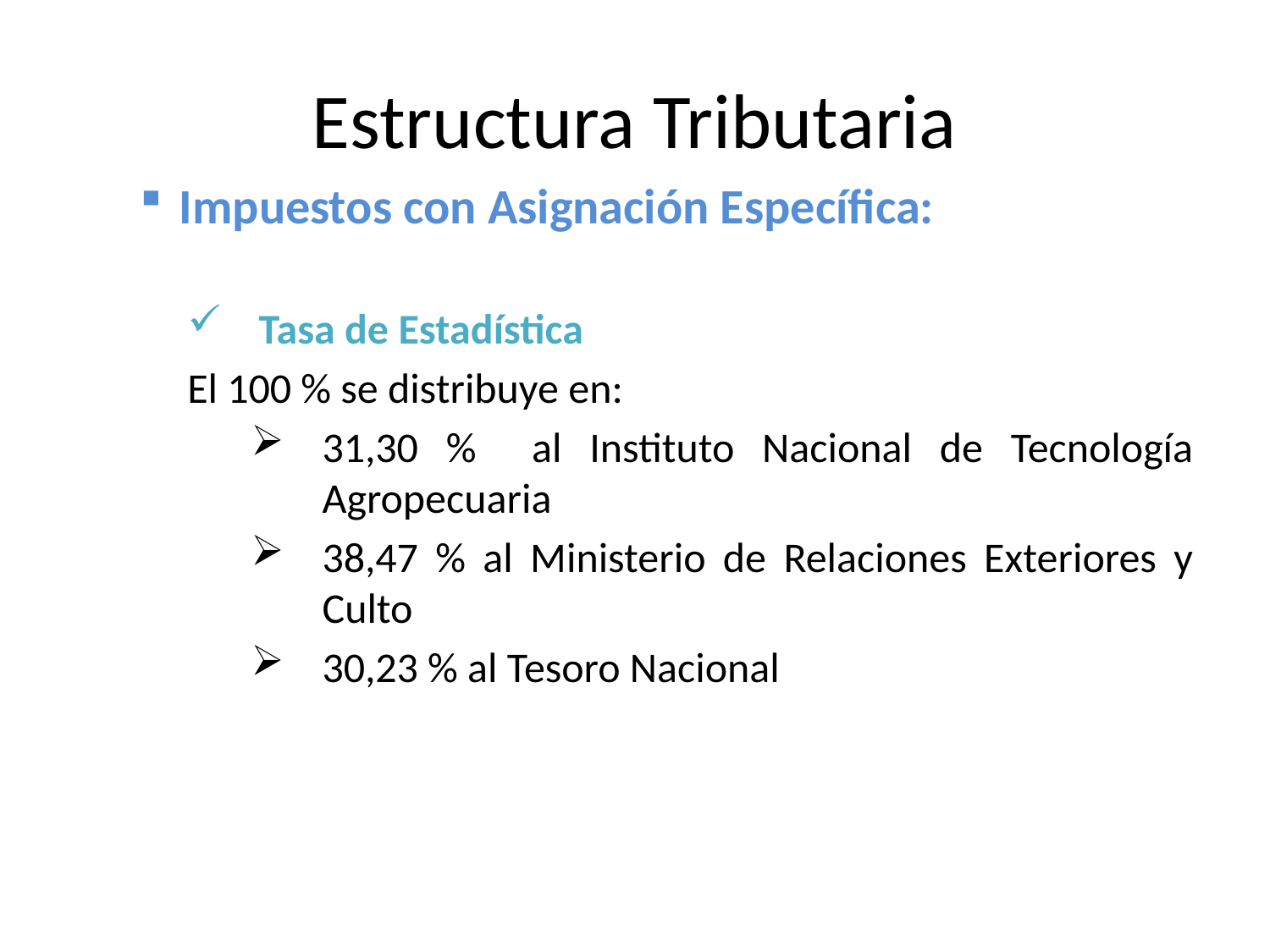

# Estructura Tributaria
Impuestos con Asignación Específica:

Tasa de Estadística
El 100 % se distribuye en:
31,30 %  al Instituto Nacional de Tecnología Agropecuaria
38,47 % al Ministerio de Relaciones Exteriores y Culto
30,23 % al Tesoro Nacional